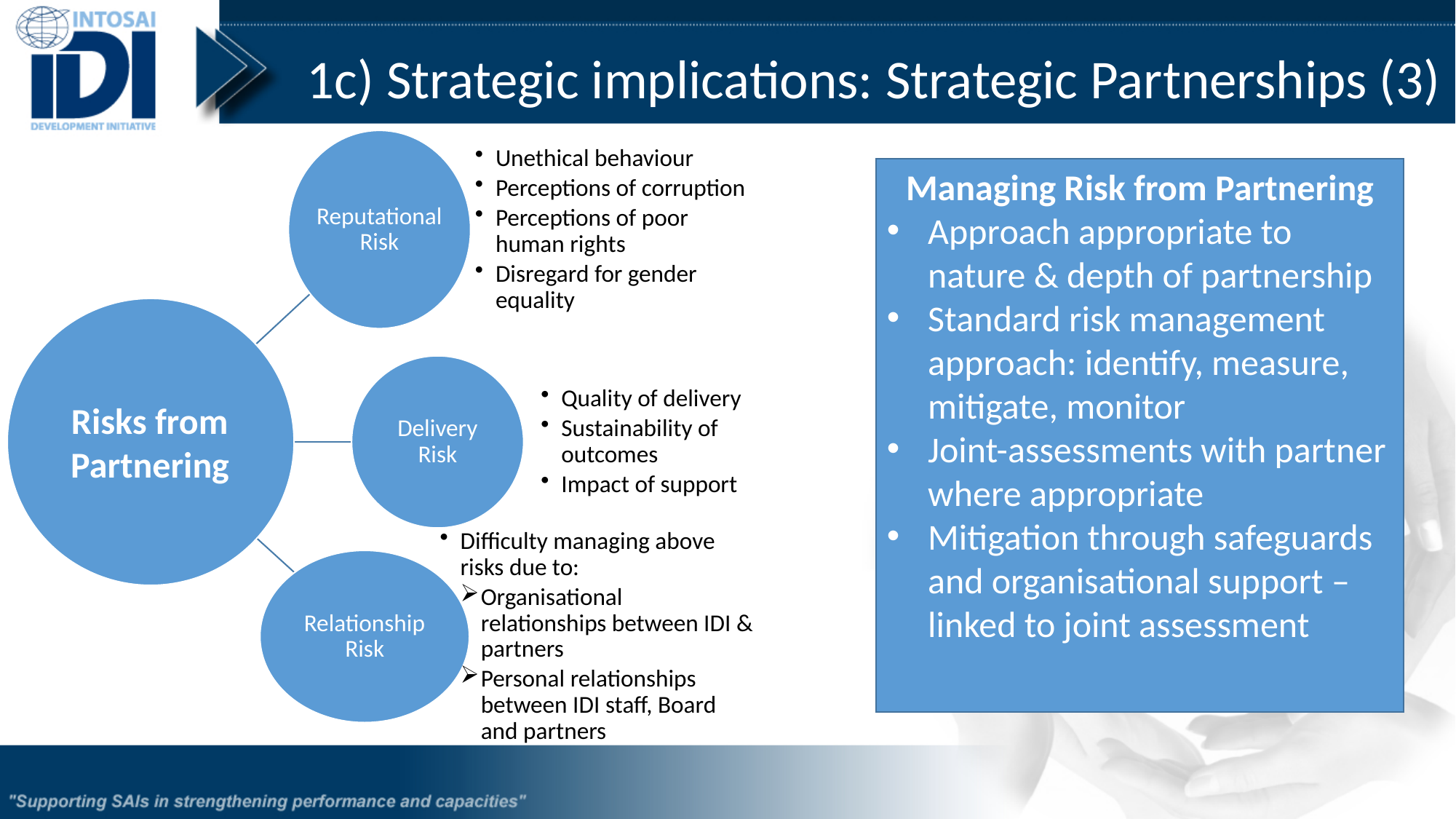

1c) Strategic implications: Strategic Partnerships (3)
Reputational Risk
Unethical behaviour
Perceptions of corruption
Perceptions of poor human rights
Disregard for gender equality
Delivery Risk
Quality of delivery
Sustainability of outcomes
Impact of support
Relationship Risk
Difficulty managing above risks due to:
Organisational relationships between IDI & partners
Personal relationships between IDI staff, Board and partners
Managing Risk from Partnering
Approach appropriate to nature & depth of partnership
Standard risk management approach: identify, measure, mitigate, monitor
Joint-assessments with partner where appropriate
Mitigation through safeguards and organisational support – linked to joint assessment
Risks from Partnering
15